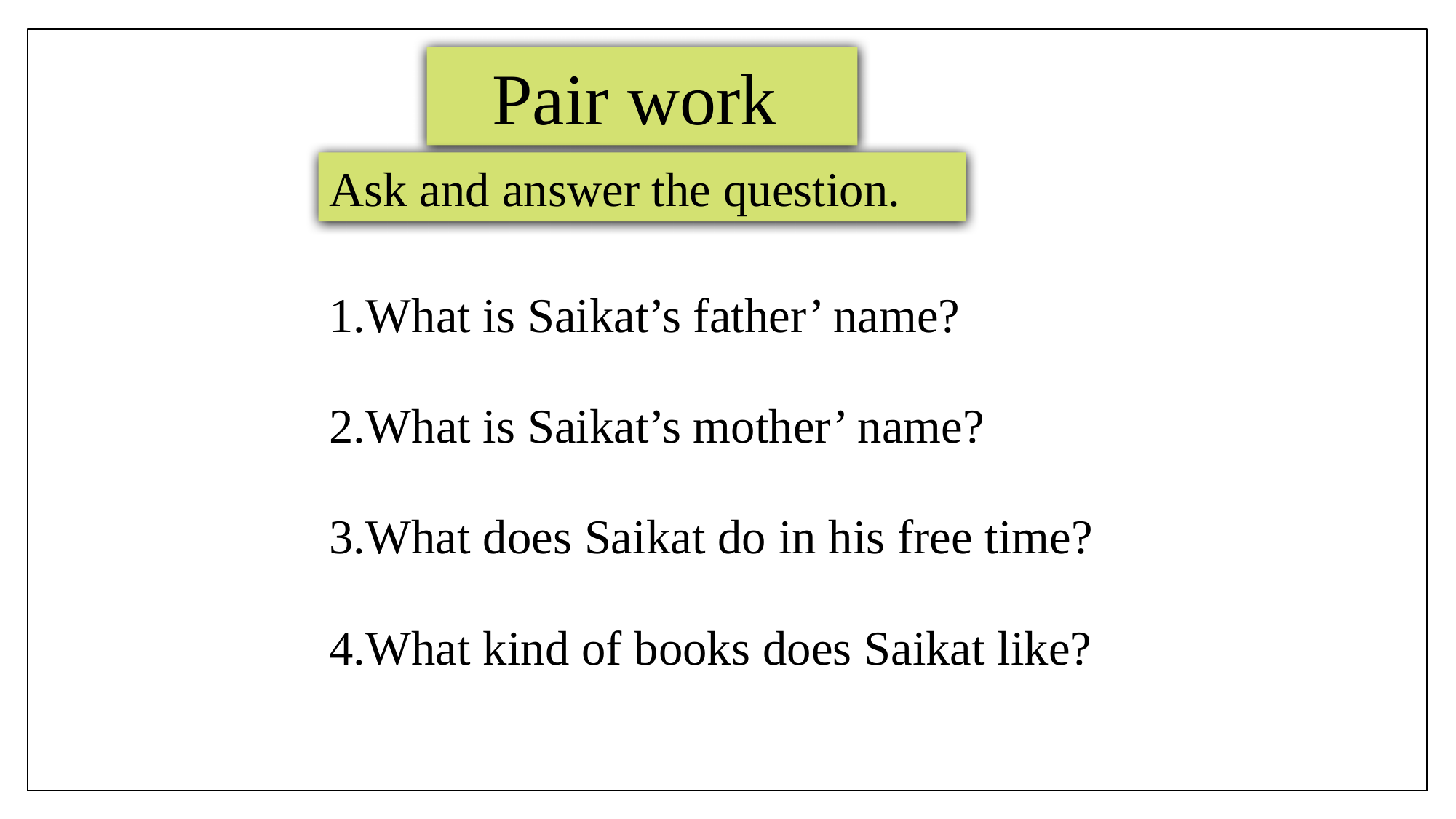

Pair work
Ask and answer the question.
1.What is Saikat’s father’ name?
2.What is Saikat’s mother’ name?
3.What does Saikat do in his free time?
4.What kind of books does Saikat like?